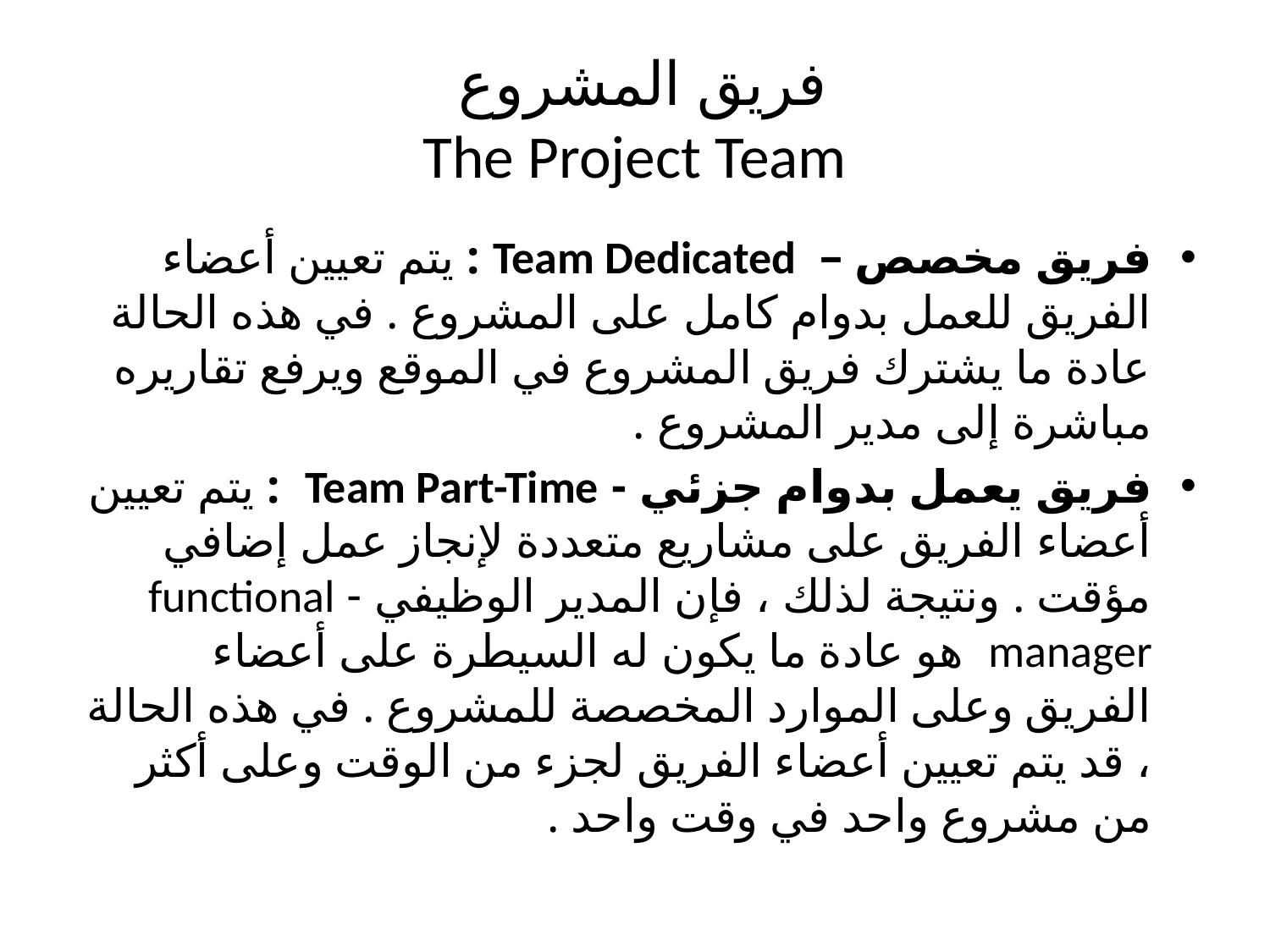

# فريق المشروع The Project Team
فريق مخصص –  Team Dedicated : يتم تعيين أعضاء الفريق للعمل بدوام كامل على المشروع . في هذه الحالة عادة ما يشترك فريق المشروع في الموقع ويرفع تقاريره مباشرة إلى مدير المشروع .
فريق يعمل بدوام جزئي - Team Part-Time  : يتم تعيين أعضاء الفريق على مشاريع متعددة لإنجاز عمل إضافي مؤقت . ونتيجة لذلك ، فإن المدير الوظيفي - functional manager  هو عادة ما يكون له السيطرة على أعضاء الفريق وعلى الموارد المخصصة للمشروع . في هذه الحالة ، قد يتم تعيين أعضاء الفريق لجزء من الوقت وعلى أكثر من مشروع واحد في وقت واحد .